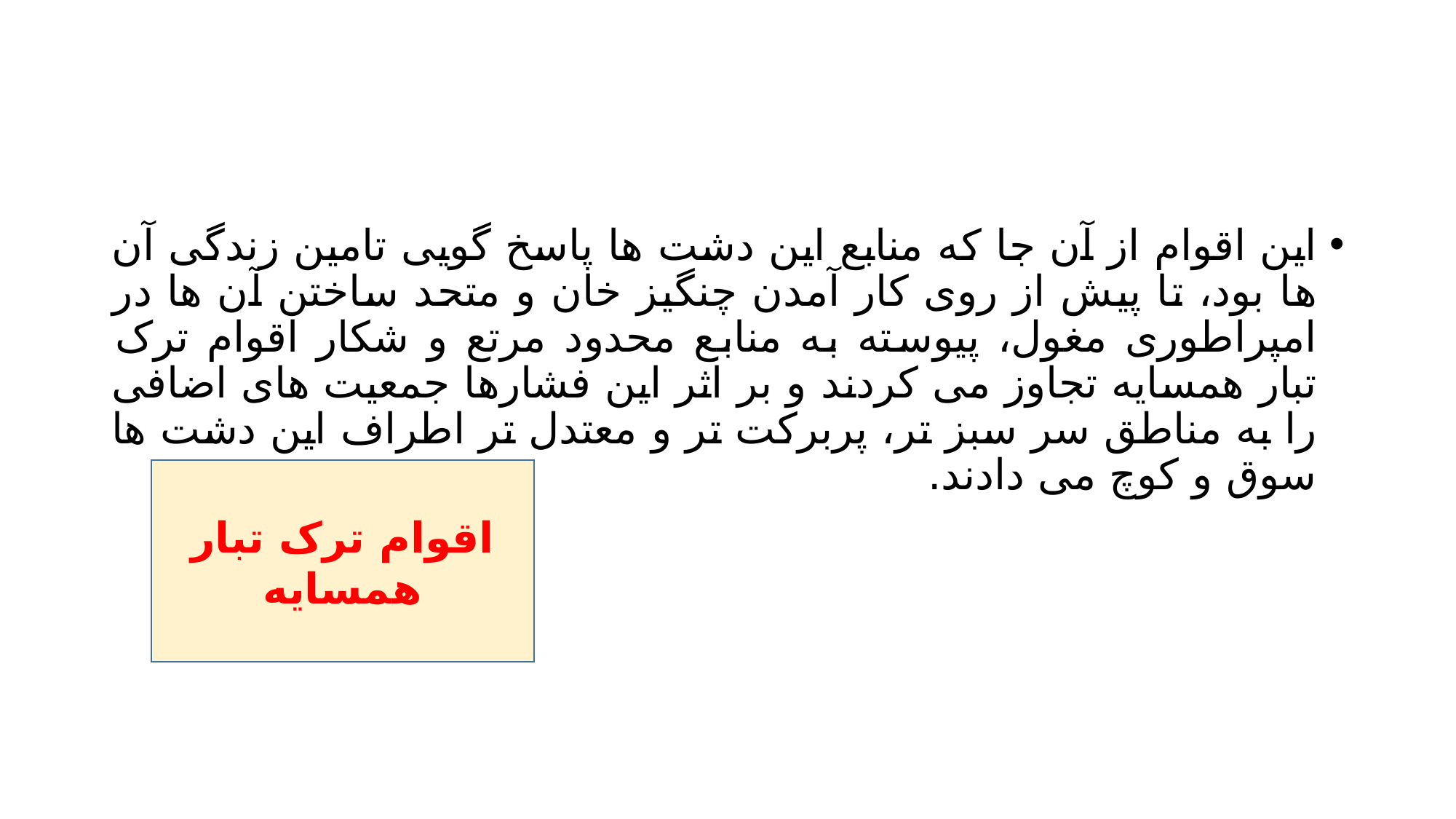

#
این اقوام از آن جا که منابع این دشت ها پاسخ گویی تامین زندگی آن ها بود، تا پیش از روی کار آمدن چنگیز خان و متحد ساختن آن ها در امپراطوری مغول، پیوسته به منابع محدود مرتع و شکار اقوام ترک تبار همسایه تجاوز می کردند و بر اثر این فشارها جمعیت های اضافی را به مناطق سر سبز تر، پربرکت تر و معتدل تر اطراف این دشت ها سوق و کوچ می دادند.
اقوام ترک تبار همسایه